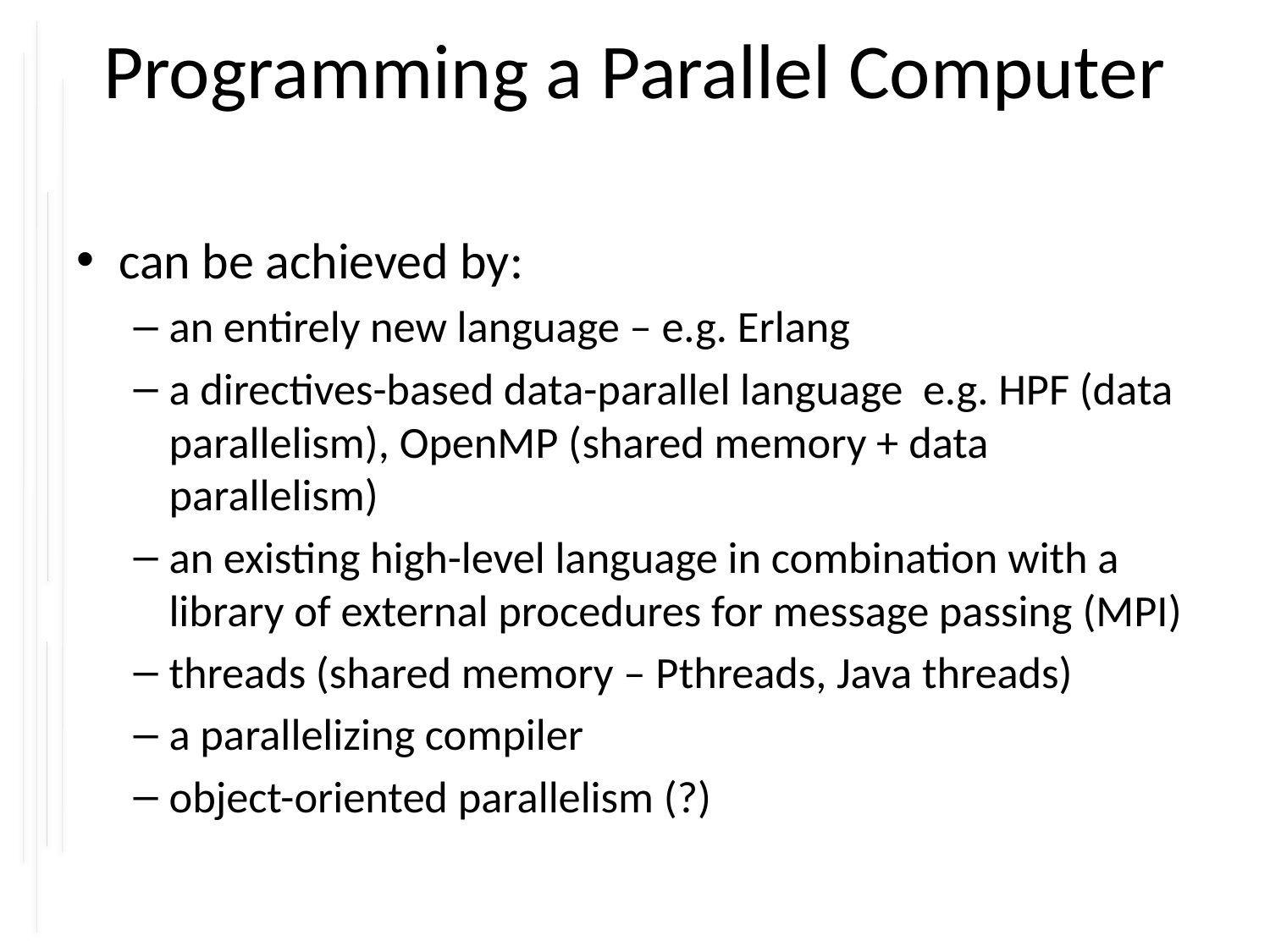

# Programming a Parallel Computer
can be achieved by:
an entirely new language – e.g. Erlang
a directives-based data-parallel language  e.g. HPF (data parallelism), OpenMP (shared memory + data parallelism)
an existing high-level language in combination with a library of external procedures for message passing (MPI)
threads (shared memory – Pthreads, Java threads)
a parallelizing compiler
object-oriented parallelism (?)